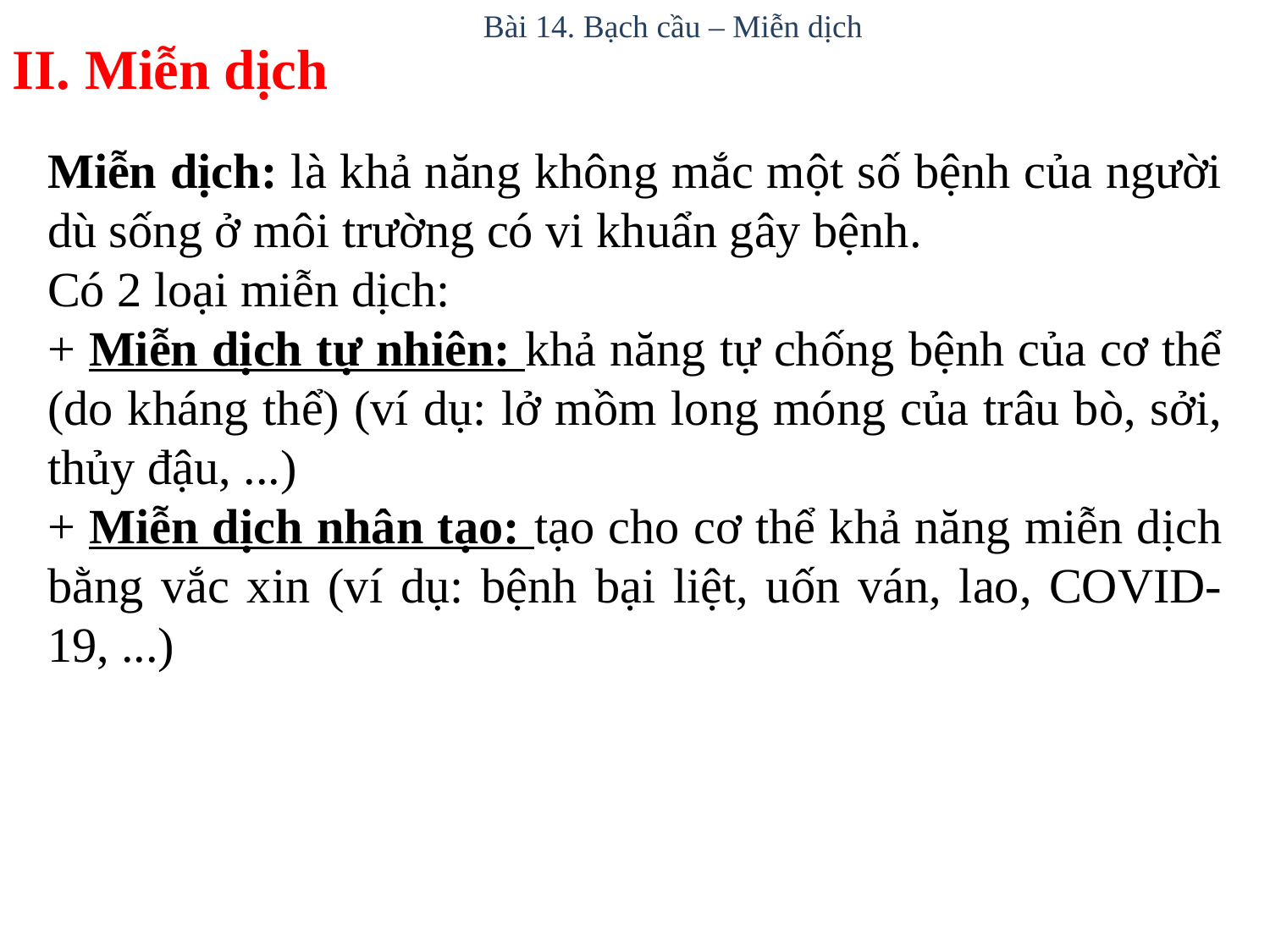

Bài 14. Bạch cầu – Miễn dịch
II. Miễn dịch
Miễn dịch: là khả năng không mắc một số bệnh của người dù sống ở môi trường có vi khuẩn gây bệnh.
Có 2 loại miễn dịch:
+ Miễn dịch tự nhiên: khả năng tự chống bệnh của cơ thể (do kháng thể) (ví dụ: lở mồm long móng của trâu bò, sởi, thủy đậu, ...)
+ Miễn dịch nhân tạo: tạo cho cơ thể khả năng miễn dịch bằng vắc xin (ví dụ: bệnh bại liệt, uốn ván, lao, COVID-19, ...)